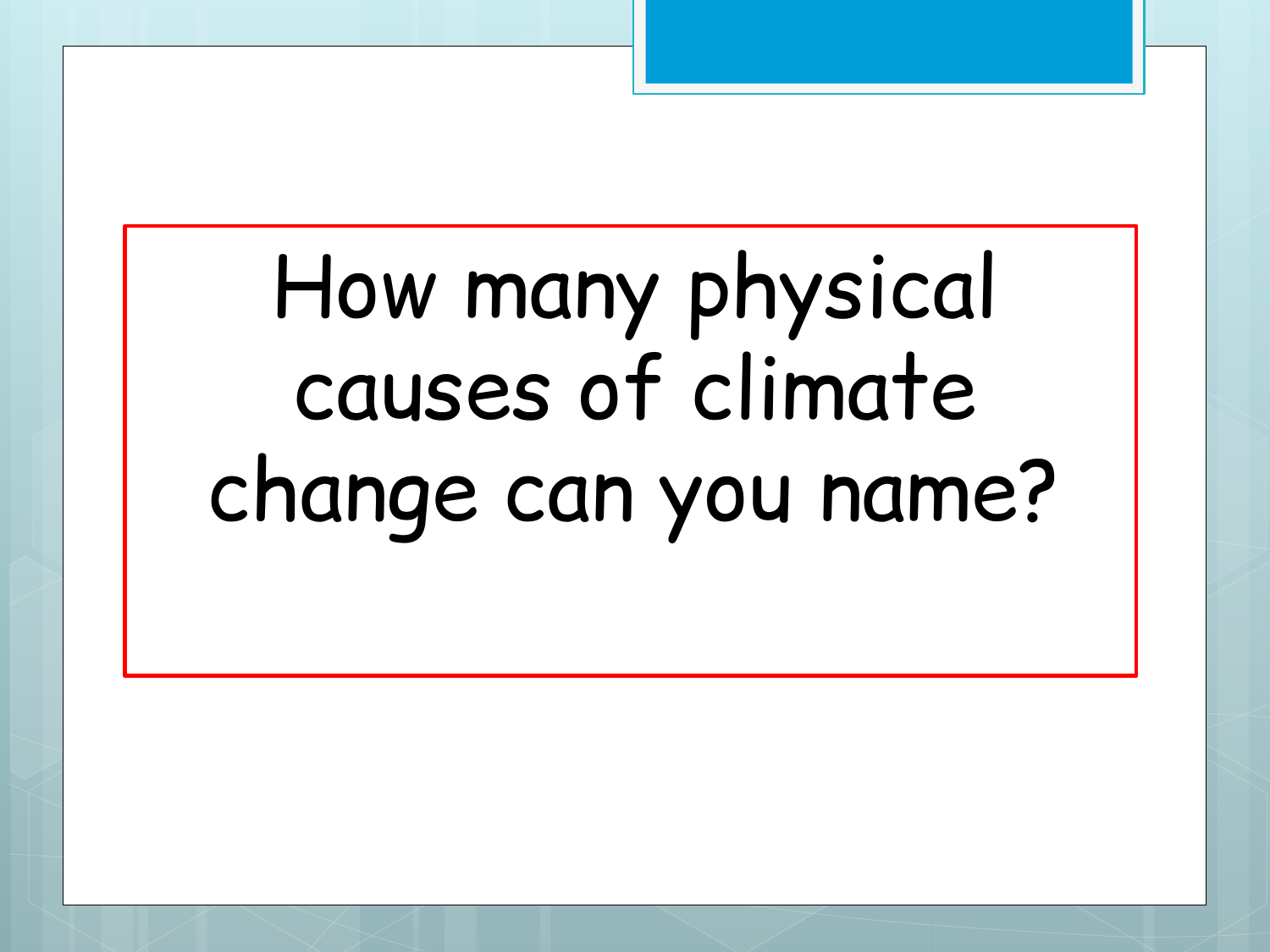

How many physical causes of climate change can you name?